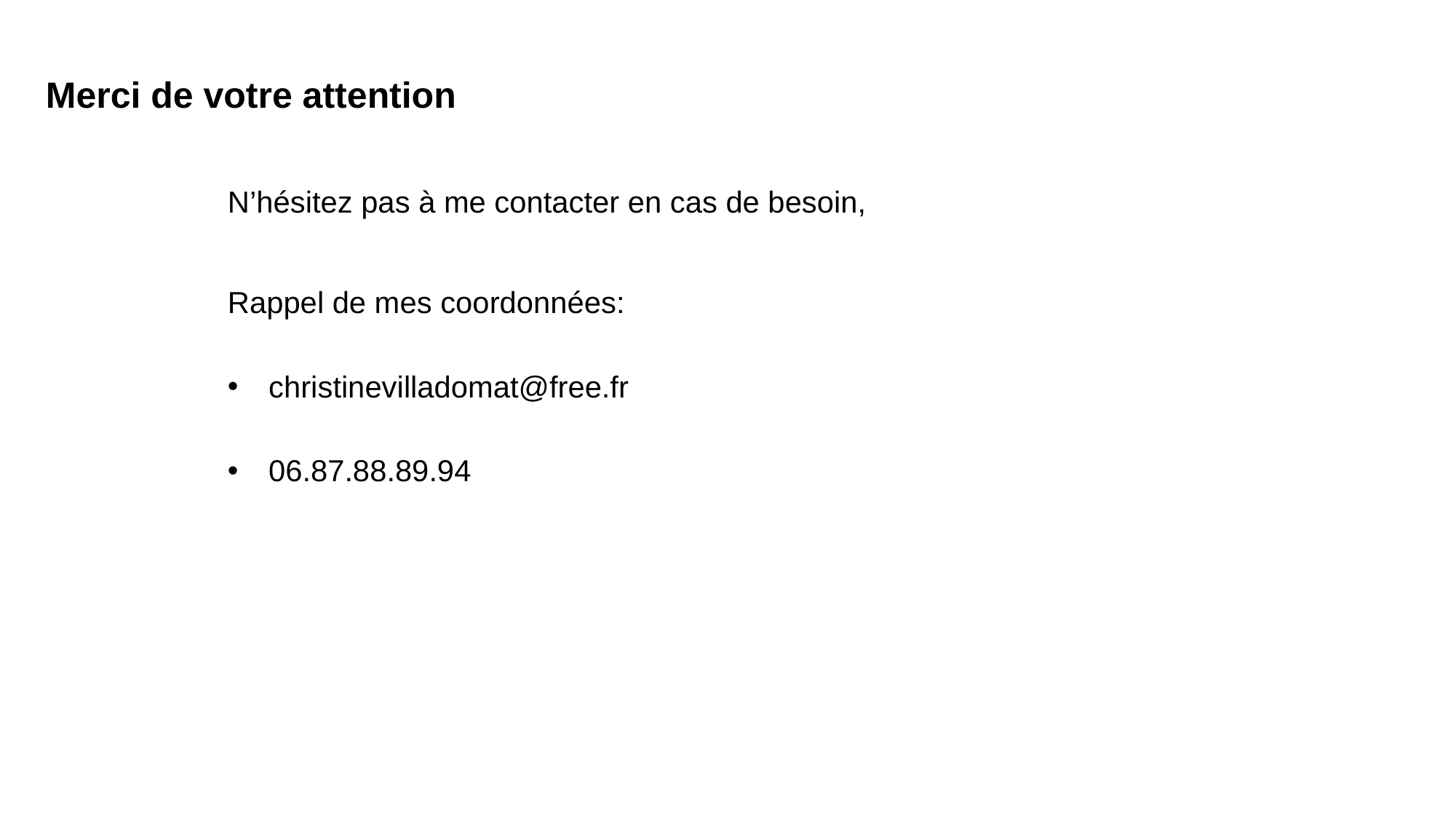

# Merci de votre attention
N’hésitez pas à me contacter en cas de besoin,
Rappel de mes coordonnées:

christinevilladomat@free.fr
06.87.88.89.94